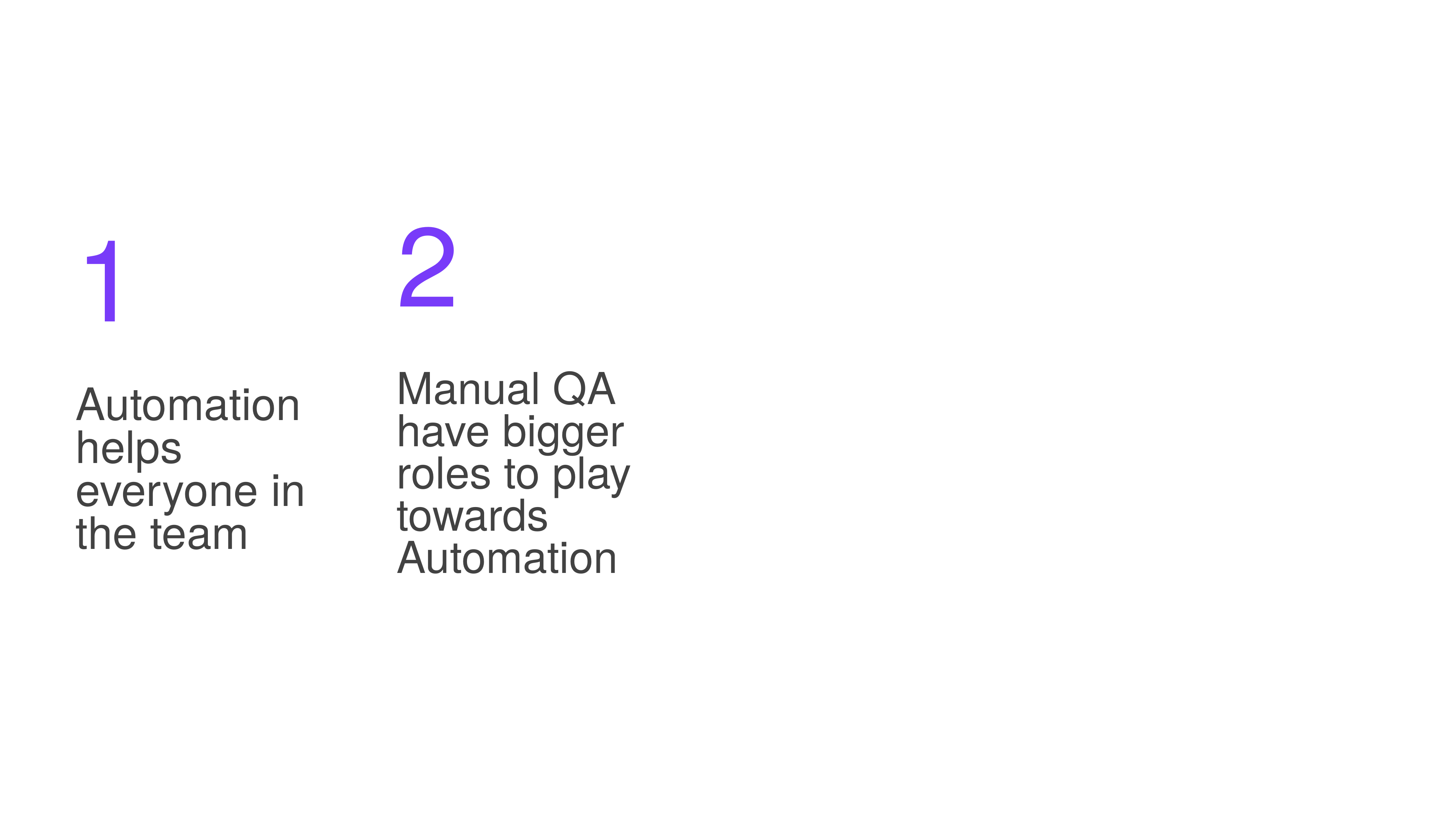

2

Manual QA have bigger roles to play towards Automation
1

Automation helps everyone in the team
54